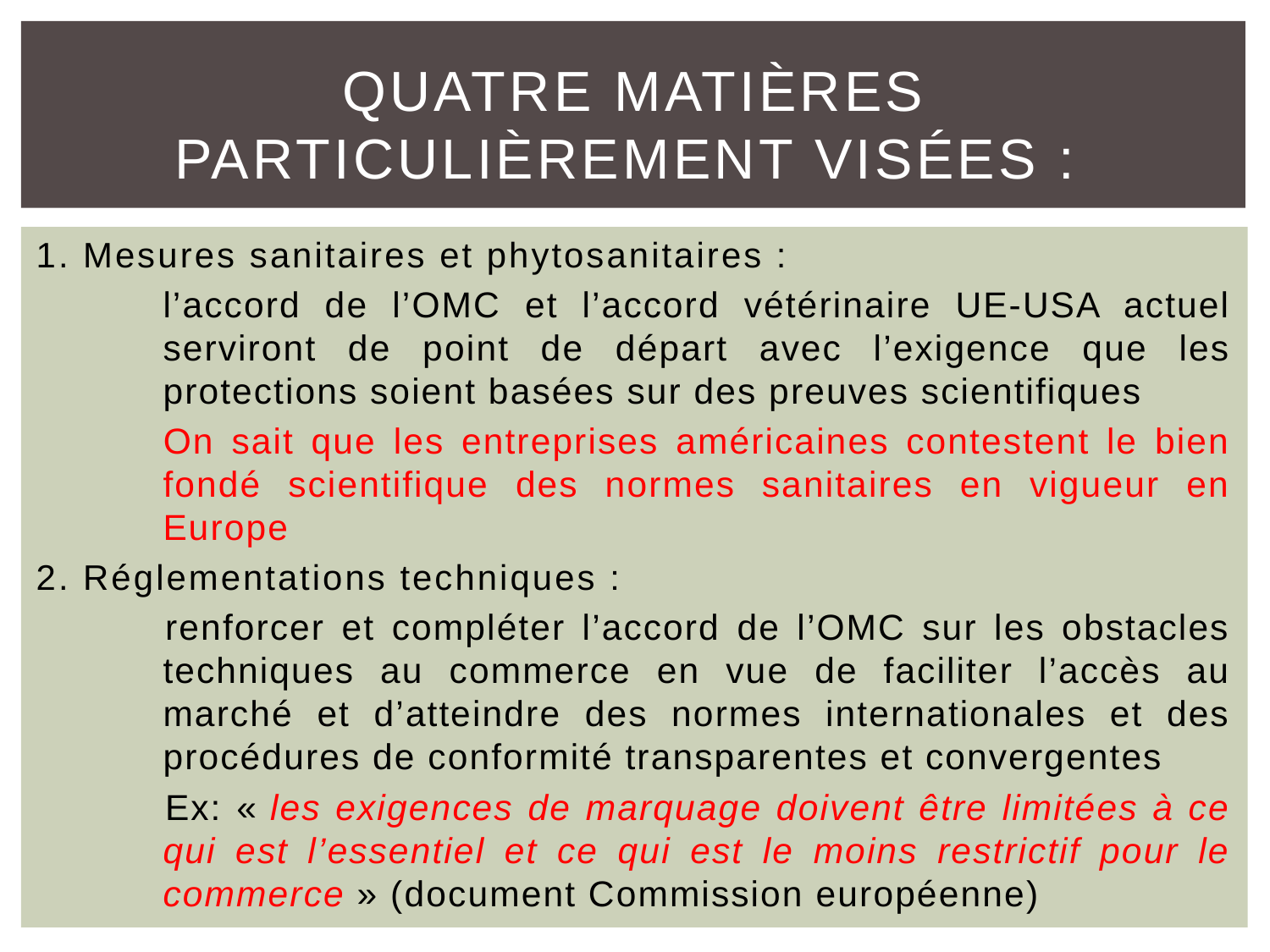

# Quatre matières particulièrement visées :
1. Mesures sanitaires et phytosanitaires :
l’accord de l’OMC et l’accord vétérinaire UE-USA actuel serviront de point de départ avec l’exigence que les protections soient basées sur des preuves scientifiques
On sait que les entreprises américaines contestent le bien fondé scientifique des normes sanitaires en vigueur en Europe
2. Réglementations techniques :
renforcer et compléter l’accord de l’OMC sur les obstacles techniques au commerce en vue de faciliter l’accès au marché et d’atteindre des normes internationales et des procédures de conformité transparentes et convergentes
Ex: « les exigences de marquage doivent être limitées à ce qui est l’essentiel et ce qui est le moins restrictif pour le commerce » (document Commission européenne)